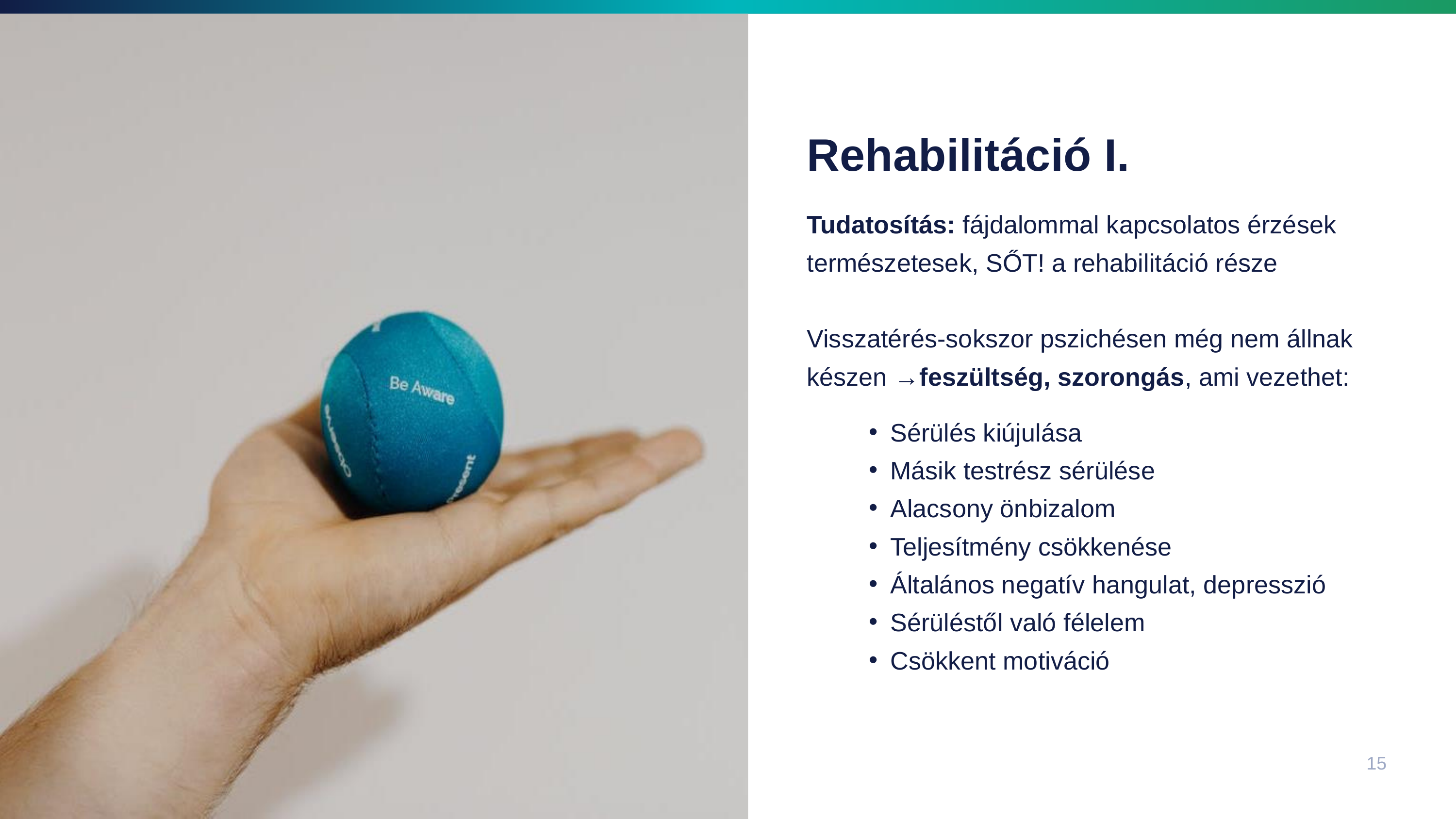

Rehabilitáció I.
Tudatosítás: fájdalommal kapcsolatos érzések természetesek, SŐT! a rehabilitáció része

Visszatérés-sokszor pszichésen még nem állnak készen →feszültség, szorongás, ami vezethet:
Sérülés kiújulása
Másik testrész sérülése
Alacsony önbizalom
Teljesítmény csökkenése
Általános negatív hangulat, depresszió
Sérüléstől való félelem
Csökkent motiváció
15